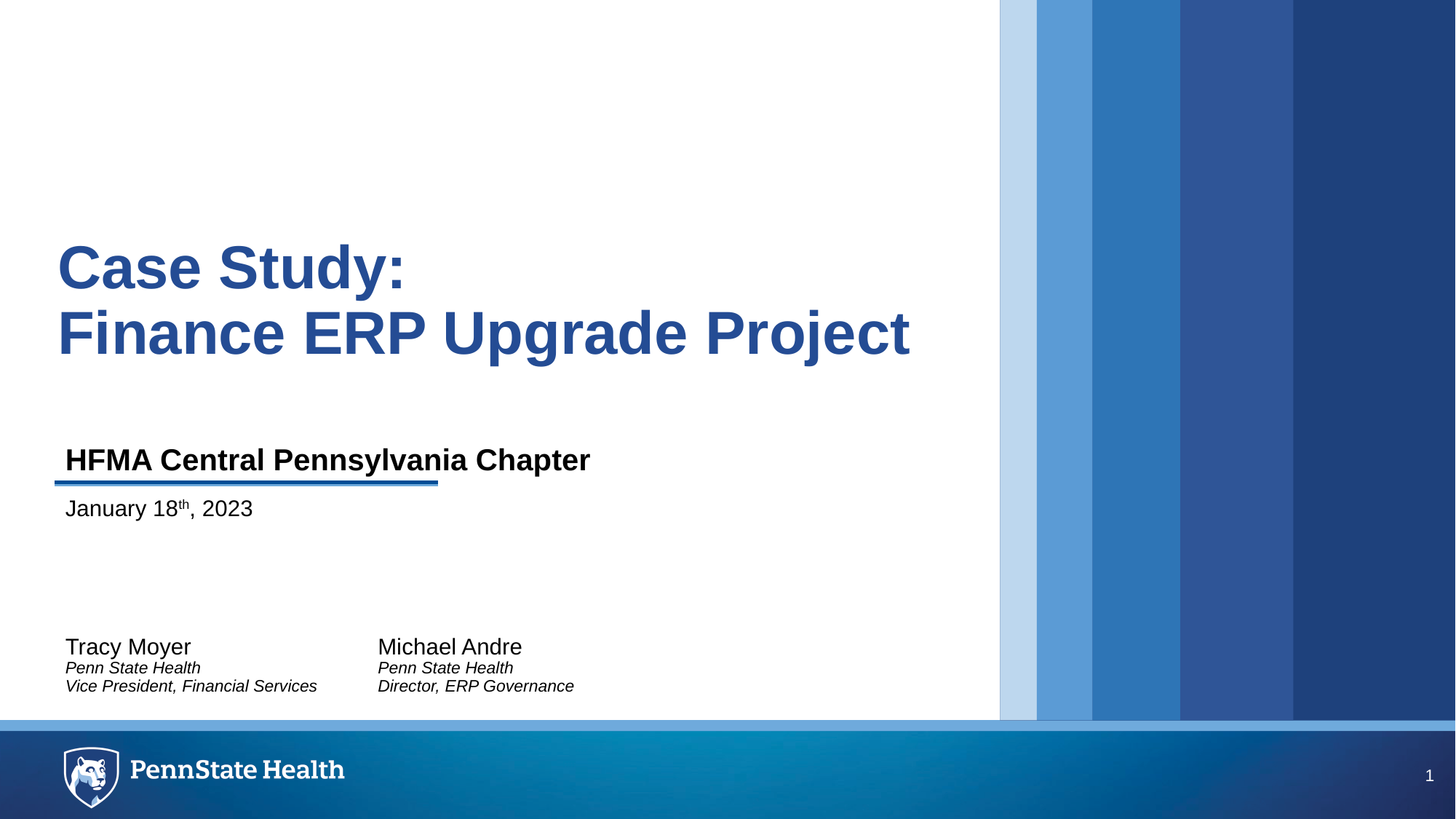

# Case Study: Finance ERP Upgrade Project
HFMA Central Pennsylvania Chapter
January 18th, 2023
Tracy Moyer
Penn State Health
Vice President, Financial Services
Michael Andre
Penn State Health
Director, ERP Governance

1